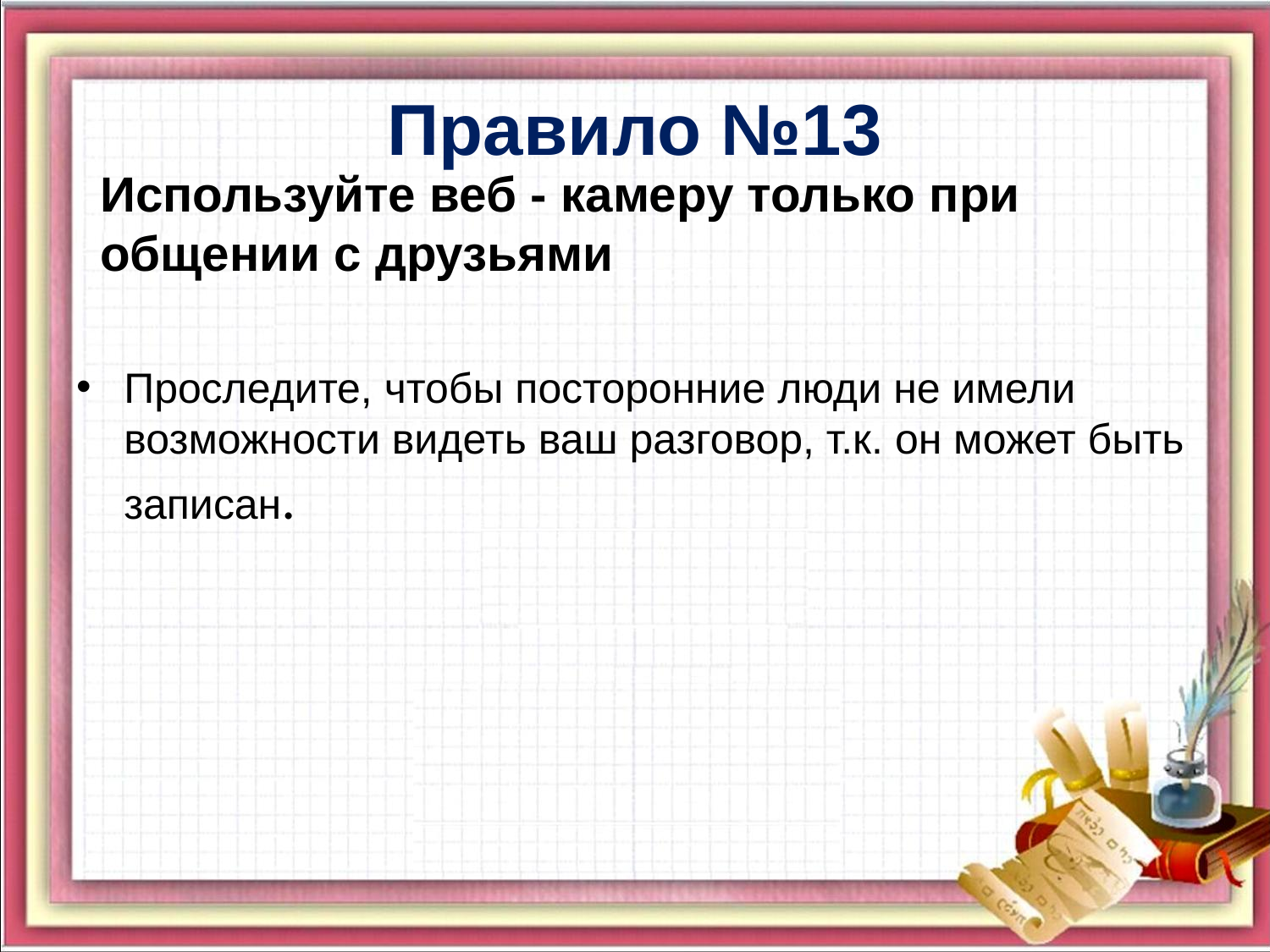

# Правило №13
Используйте веб - камеру только при общении с друзьями

Проследите, чтобы посторонние люди не имели возможности видеть ваш разговор, т.к. он может быть записан.